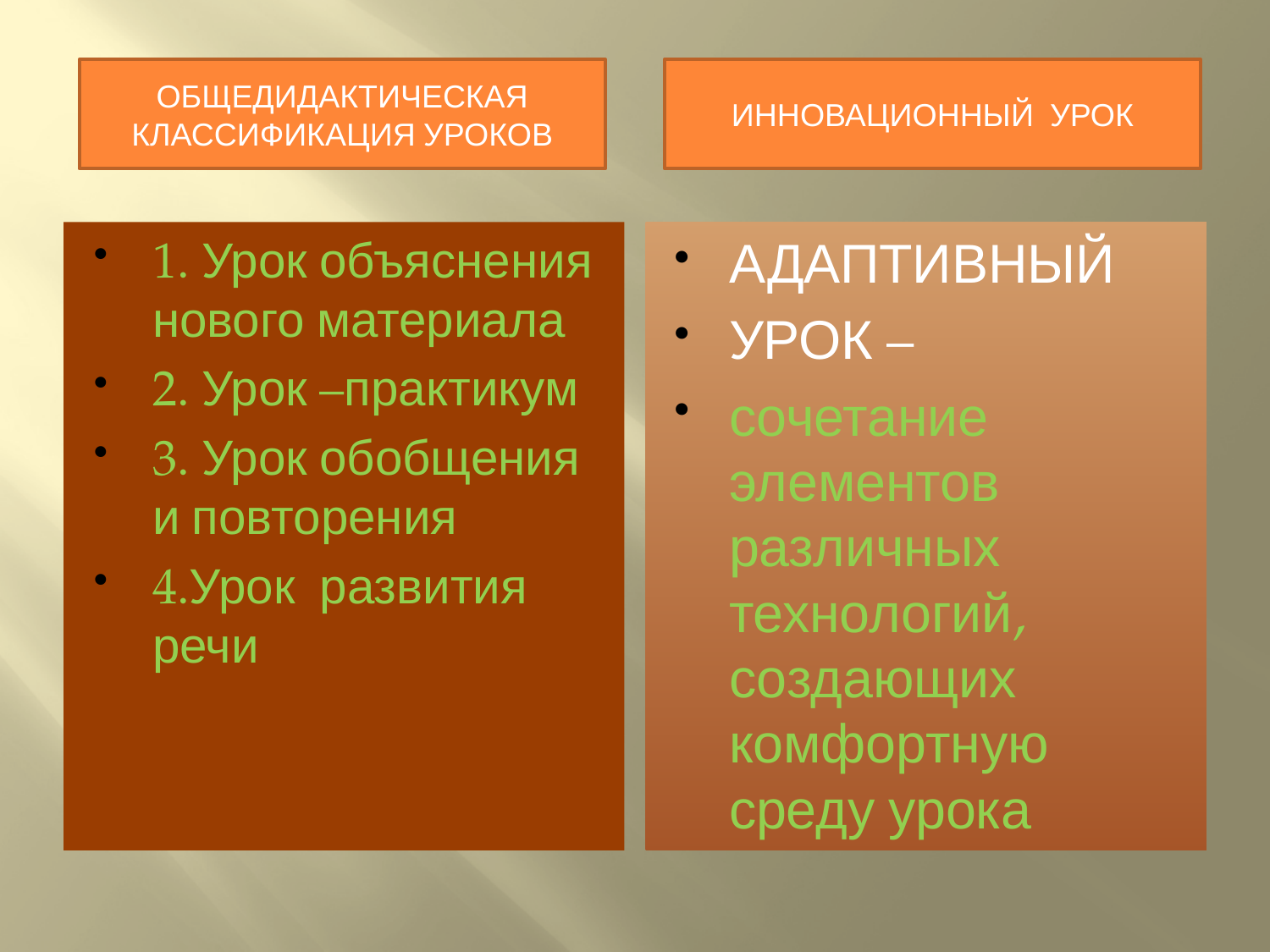

#
ОБЩЕДИДАКТИЧЕСКАЯ КЛАССИФИКАЦИЯ УРОКОВ
ИННОВАЦИОННЫЙ  УРОК
1. Урок объяснения нового материала
2. Урок –практикум
3. Урок обобщения и повторения
4.Урок  развития речи
АДАПТИВНЫЙ
УРОК –
сочетание элементов различных технологий, создающих комфортную среду урока